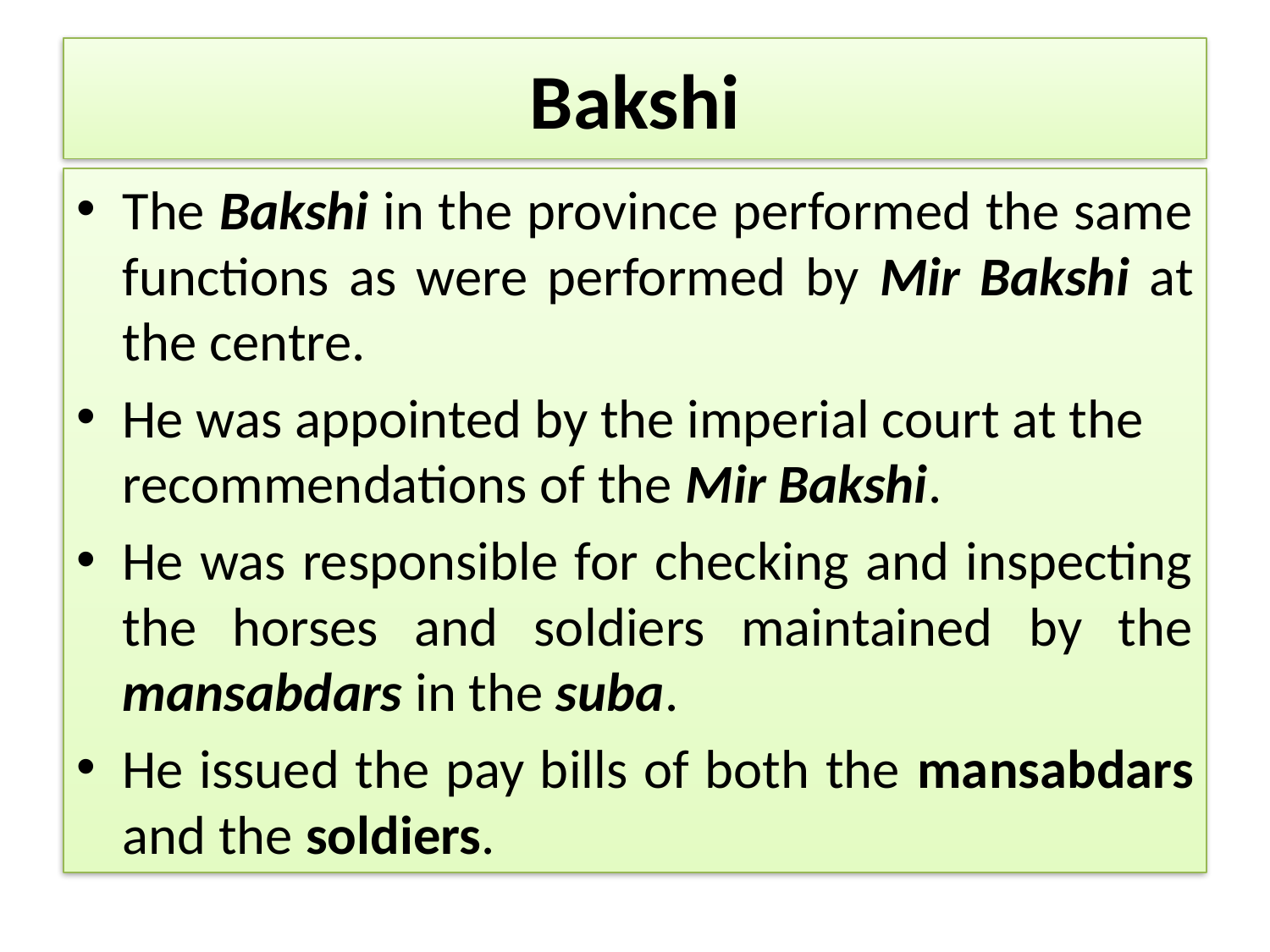

# Bakshi
The Bakshi in the province performed the same functions as were performed by Mir Bakshi at the centre.
He was appointed by the imperial court at the recommendations of the Mir Bakshi.
He was responsible for checking and inspecting the horses and soldiers maintained by the mansabdars in the suba.
He issued the pay bills of both the mansabdars and the soldiers.